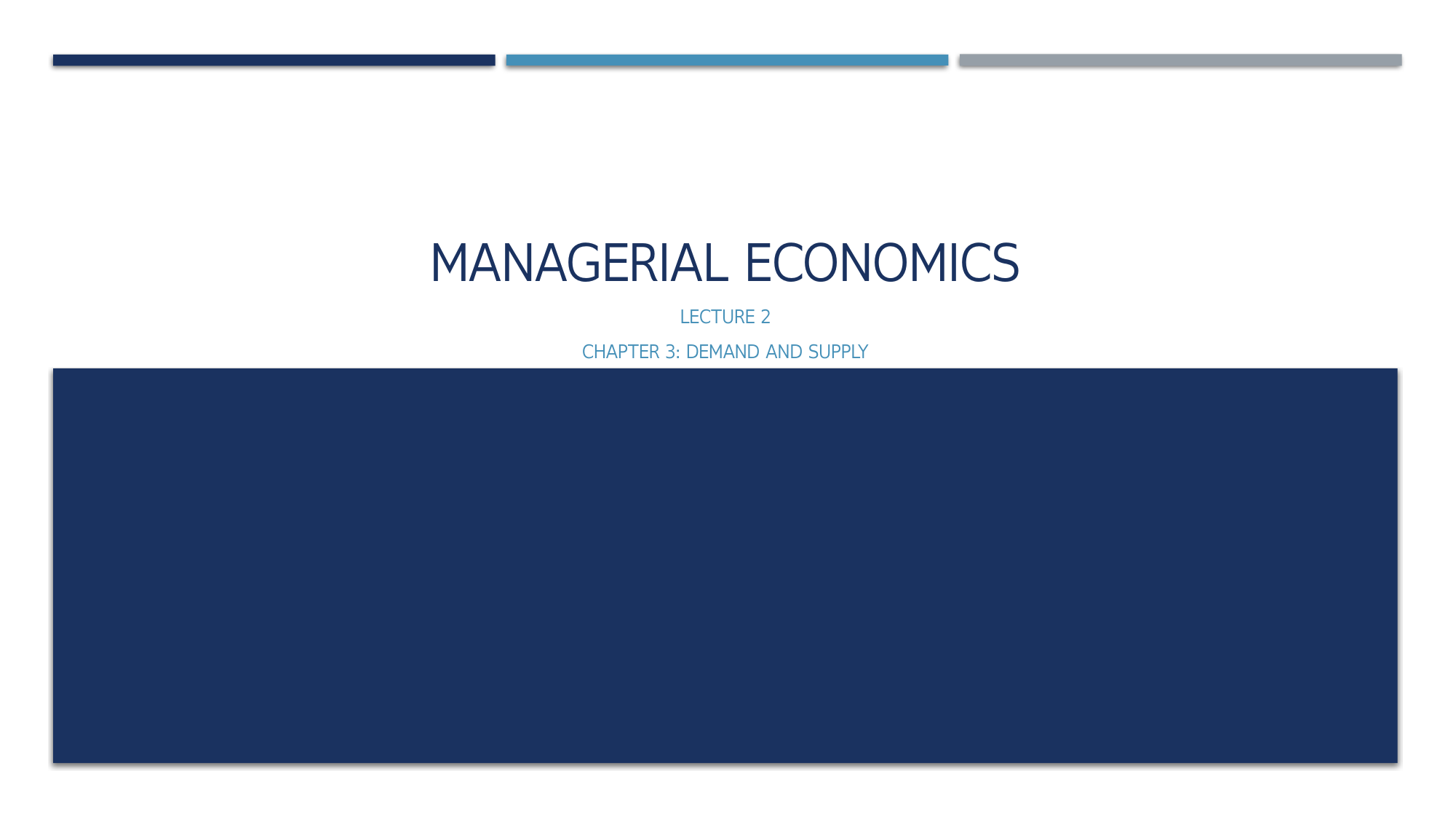

# Managerial economics
Lecture 2
Chapter 3: Demand and supply